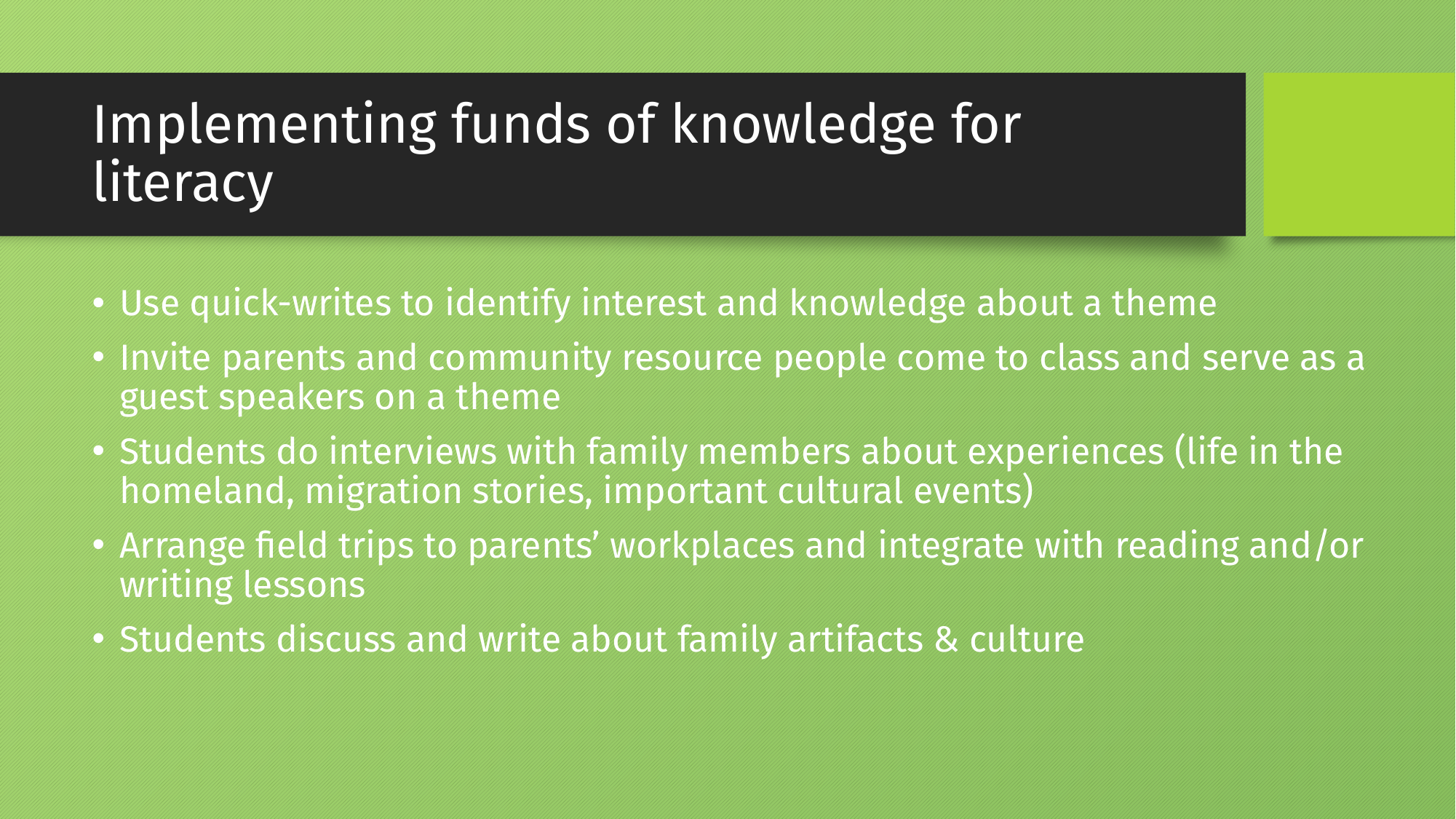

# Implementing funds of knowledge for literacy
Use quick-writes to identify interest and knowledge about a theme
Invite parents and community resource people come to class and serve as a guest speakers on a theme
Students do interviews with family members about experiences (life in the homeland, migration stories, important cultural events)
Arrange field trips to parents’ workplaces and integrate with reading and/or writing lessons
Students discuss and write about family artifacts & culture